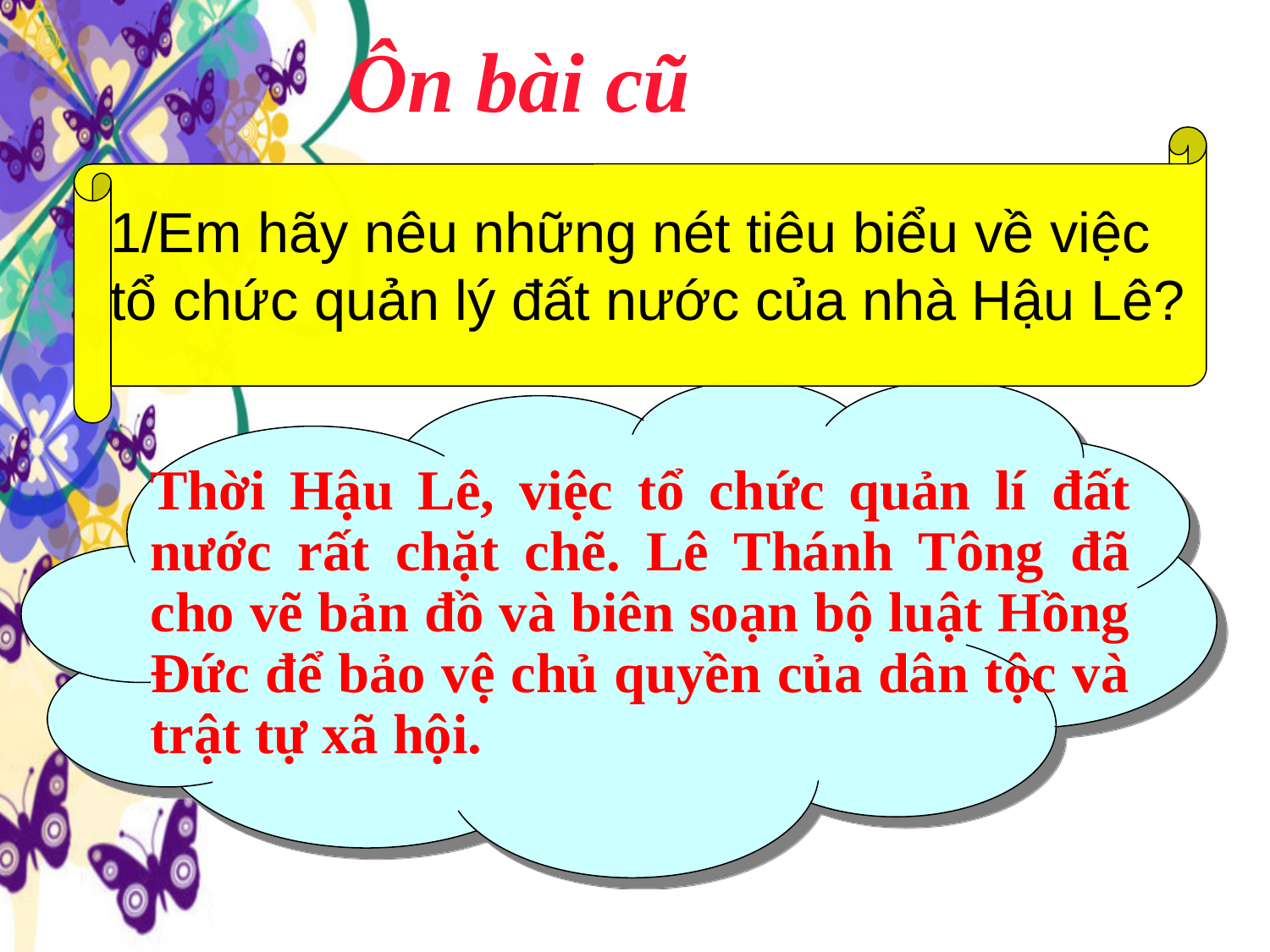

Ôn bài cũ

1/Em hãy nêu những nét tiêu biểu về việc tổ chức quản lý đất nước của nhà Hậu Lê?

Thời Hậu Lê, việc tổ chức quản lí đất nước rất chặt chẽ. Lê Thánh Tông đã cho vẽ bản đồ và biên soạn bộ luật Hồng Đức để bảo vệ chủ quyền của dân tộc và trật tự xã hội.